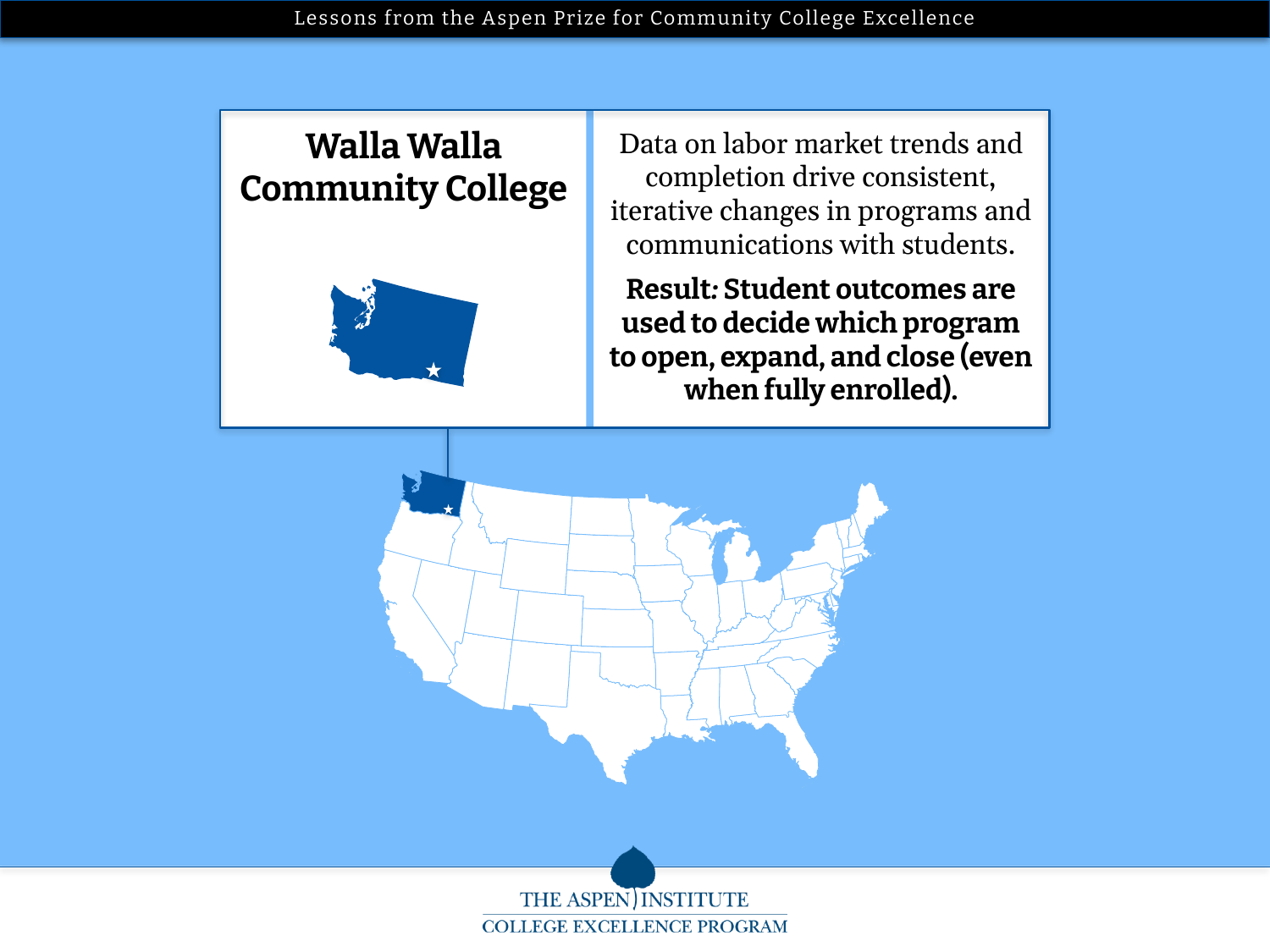

Walla Walla Community College
Data on labor market trends and completion drive consistent, iterative changes in programs and communications with students.
Result: Student outcomes are used to decide which program to open, expand, and close (even when fully enrolled).